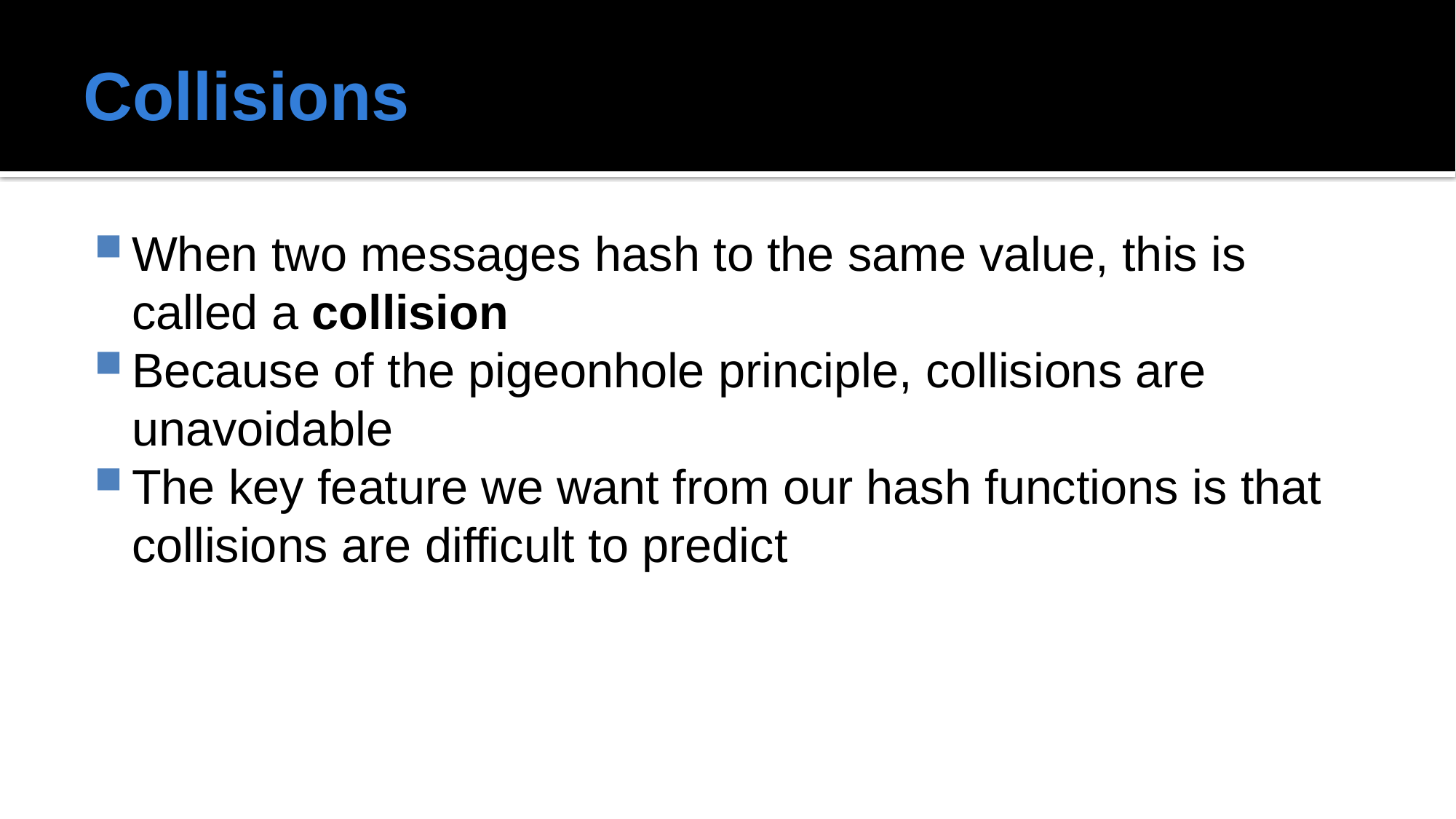

# Collisions
When two messages hash to the same value, this is called a collision
Because of the pigeonhole principle, collisions are unavoidable
The key feature we want from our hash functions is that collisions are difficult to predict